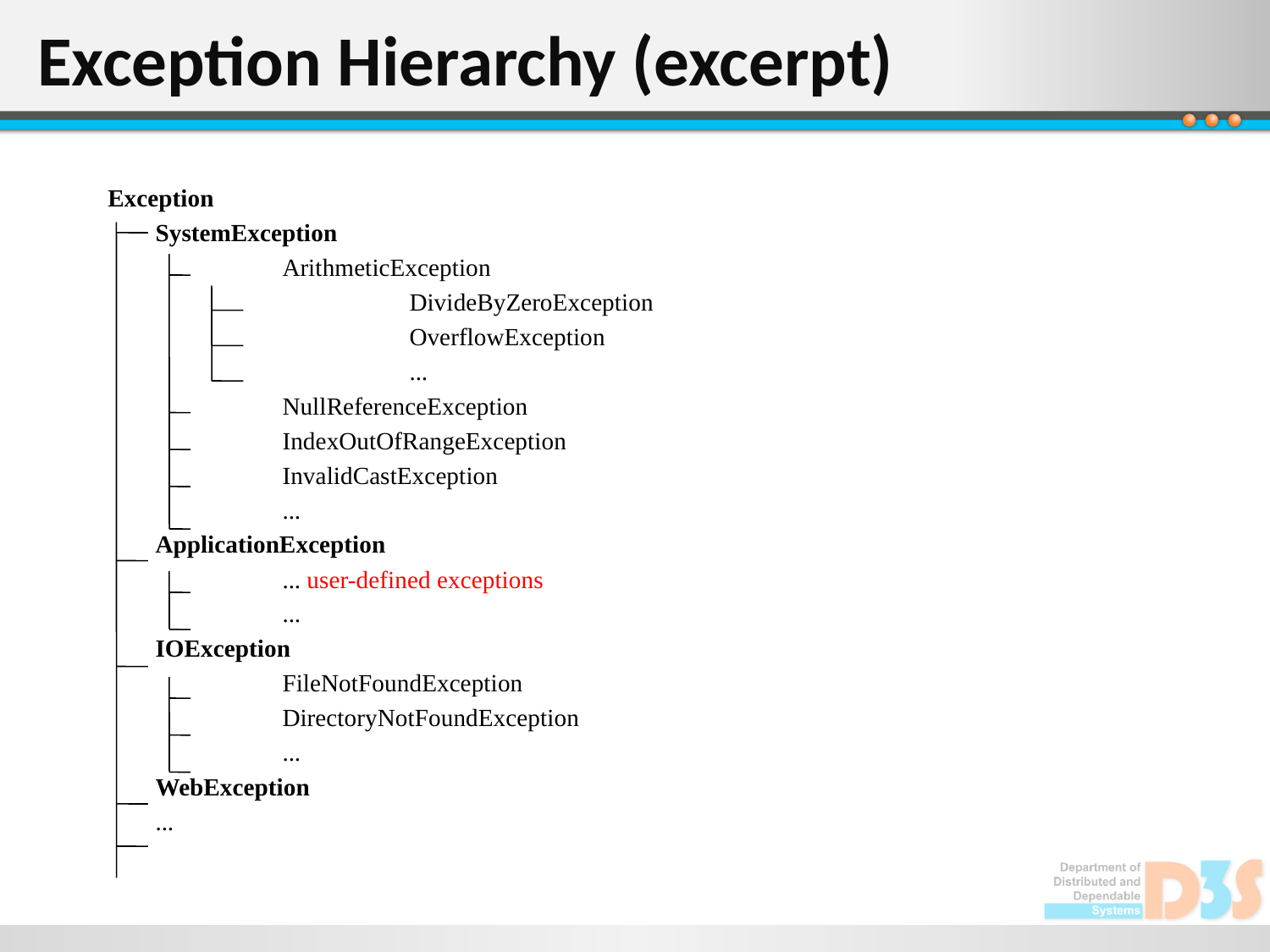

# Exception Hierarchy (excerpt)
Exception
	SystemException
		ArithmeticException
			DivideByZeroException
			OverflowException
			...
		NullReferenceException
		IndexOutOfRangeException
		InvalidCastException
		...
	ApplicationException
		... user-defined exceptions
		...
	IOException
		FileNotFoundException
		DirectoryNotFoundException
		...
	WebException
	...